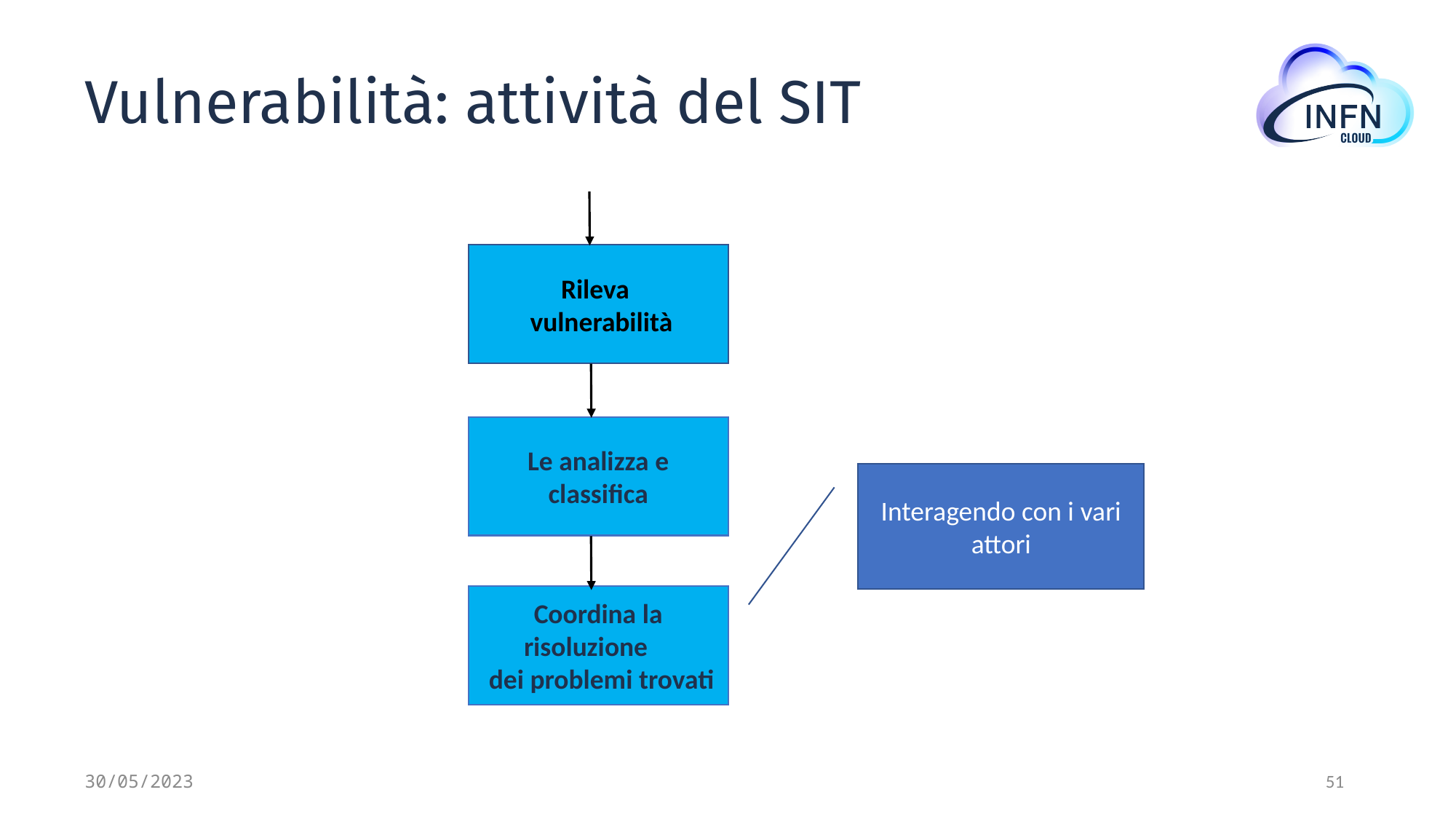

# Vulnerabilità: attività del SIT

Rileva
 vulnerabilità
Le analizza e classifica
Interagendo con i vari attori
Coordina la risoluzione
 dei problemi trovati
30/05/2023

51